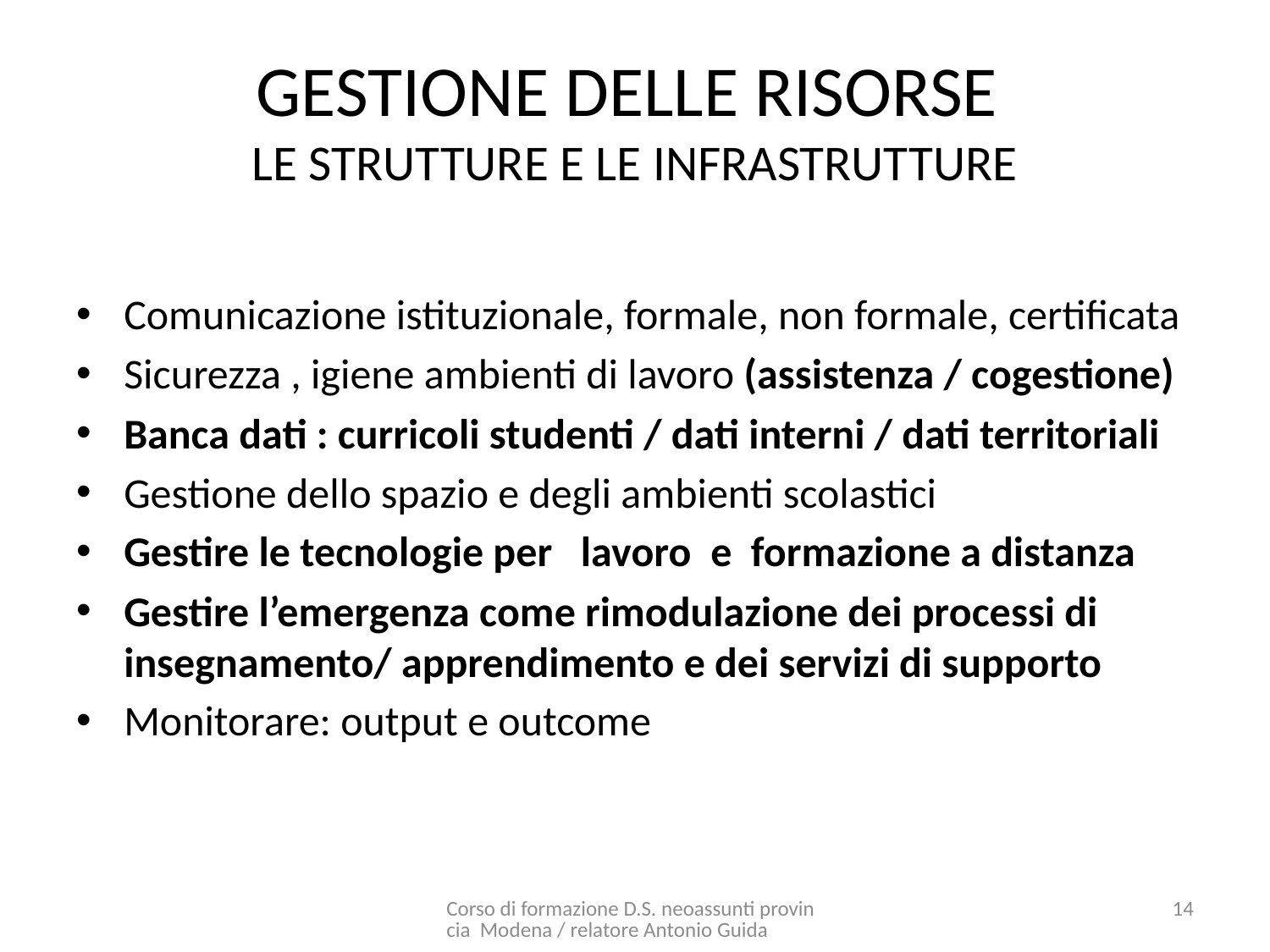

# GESTIONE DELLE RISORSE LE STRUTTURE E LE INFRASTRUTTURE

Comunicazione istituzionale, formale, non formale, certificata
Sicurezza , igiene ambienti di lavoro (assistenza / cogestione)
Banca dati : curricoli studenti / dati interni / dati territoriali
Gestione dello spazio e degli ambienti scolastici
Gestire le tecnologie per   lavoro  e  formazione a distanza
Gestire l’emergenza come rimodulazione dei processi di insegnamento/ apprendimento e dei servizi di supporto
Monitorare: output e outcome
Corso di formazione D.S. neoassunti provincia  Modena / relatore Antonio Guida
14